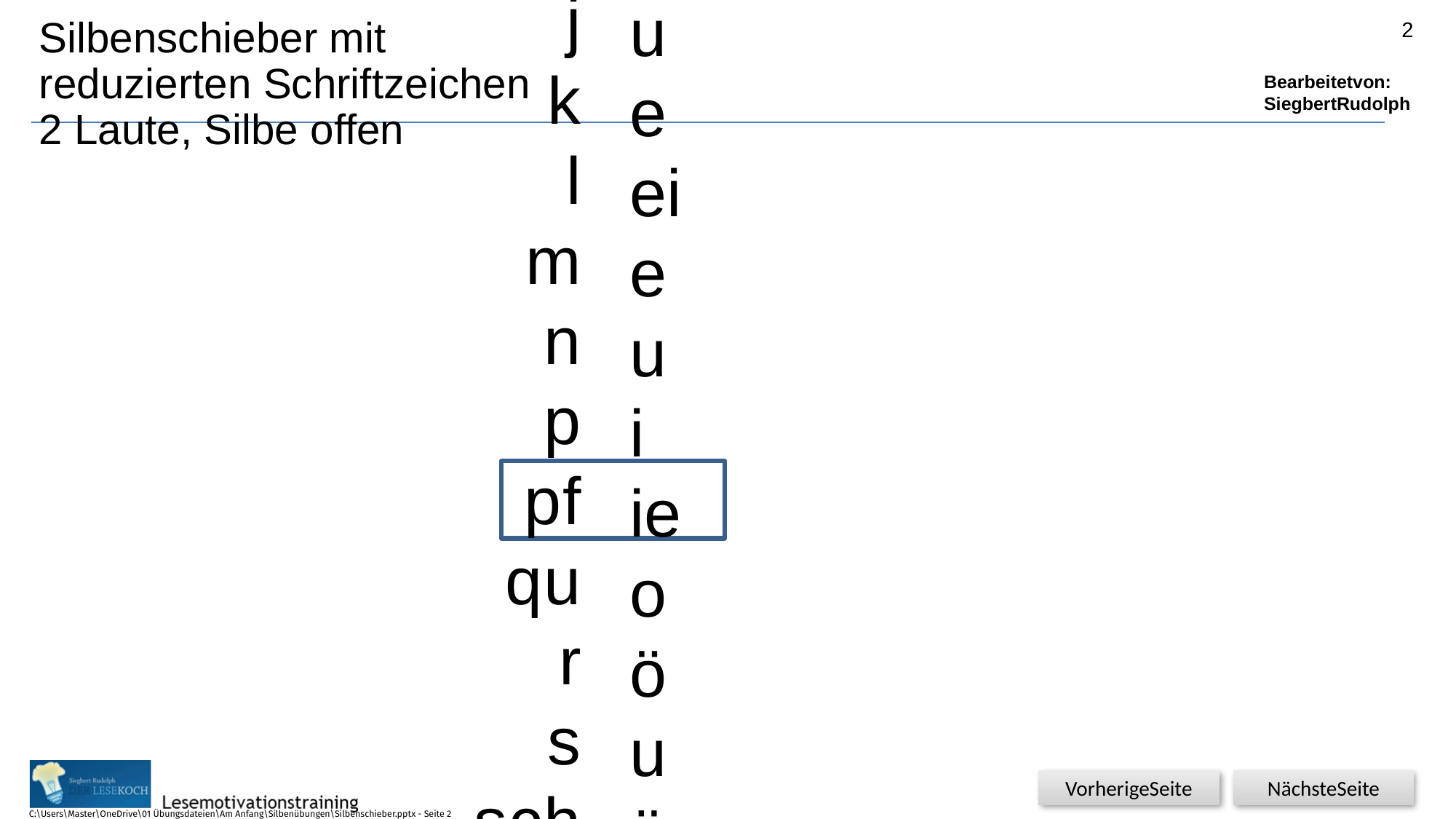

b
c
ch
d
f
g
h
j
k
l
m
n
p
pf
qu
r
s
sch
sp
st
t
v
w
x
y
z
a
au
ä
äu
e
ei
eu
i
ie
o
ö
u
ü
# Silbenschieber mit reduzierten Schriftzeichen 2 Laute, Silbe offen
2

C:\Users\Master\OneDrive\01 Übungsdateien\Am Anfang\Silbenübungen\Silbenschieber.pptx - Seite 2